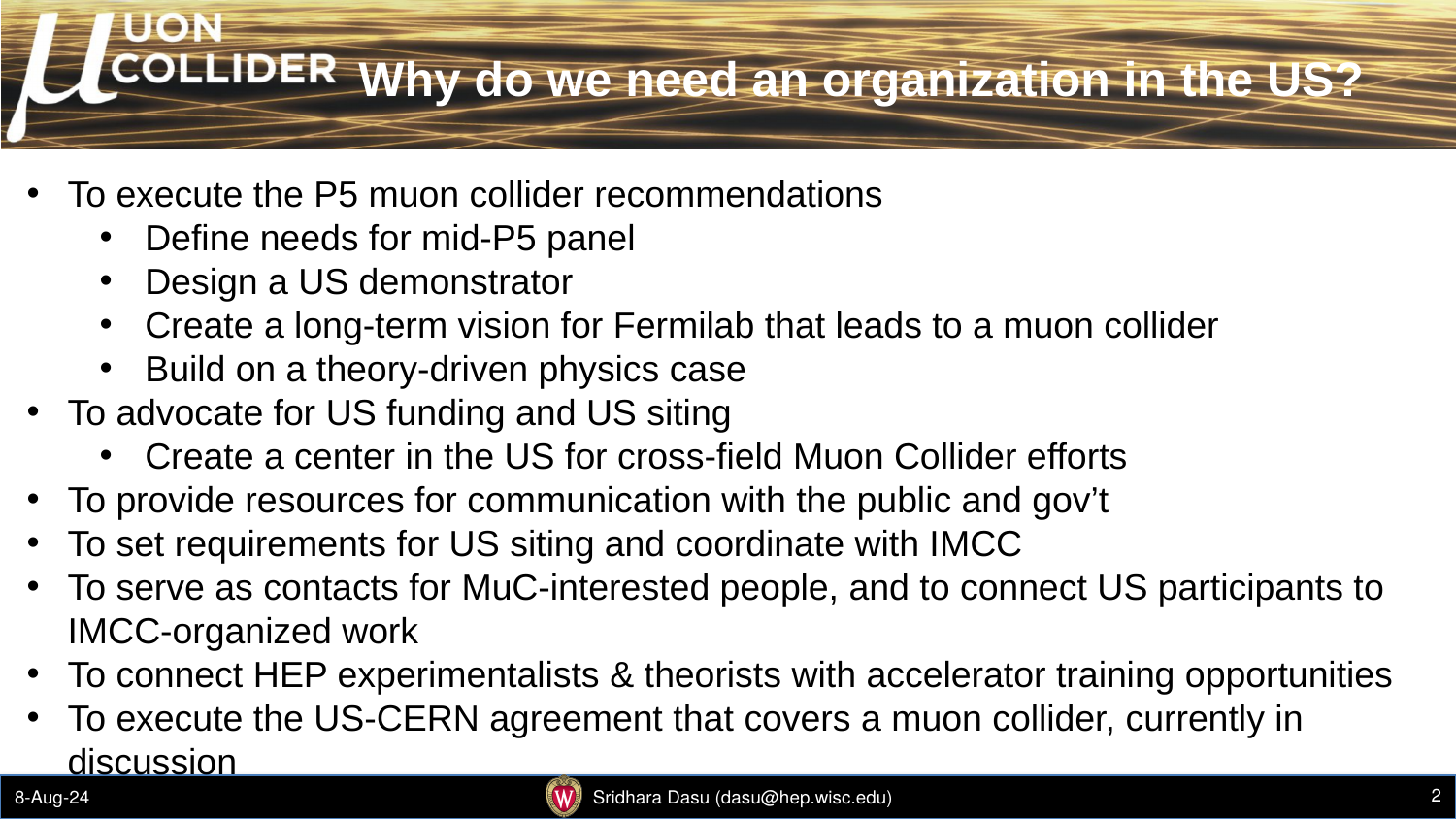

# Why do we need an organization in the US?
To execute the P5 muon collider recommendations
Define needs for mid-P5 panel
Design a US demonstrator
Create a long-term vision for Fermilab that leads to a muon collider
Build on a theory-driven physics case
To advocate for US funding and US siting
Create a center in the US for cross-field Muon Collider efforts
To provide resources for communication with the public and gov’t
To set requirements for US siting and coordinate with IMCC
To serve as contacts for MuC-interested people, and to connect US participants to IMCC-organized work
To connect HEP experimentalists & theorists with accelerator training opportunities
To execute the US-CERN agreement that covers a muon collider, currently in discussion

8-Aug-24
Sridhara Dasu (dasu@hep.wisc.edu)
2